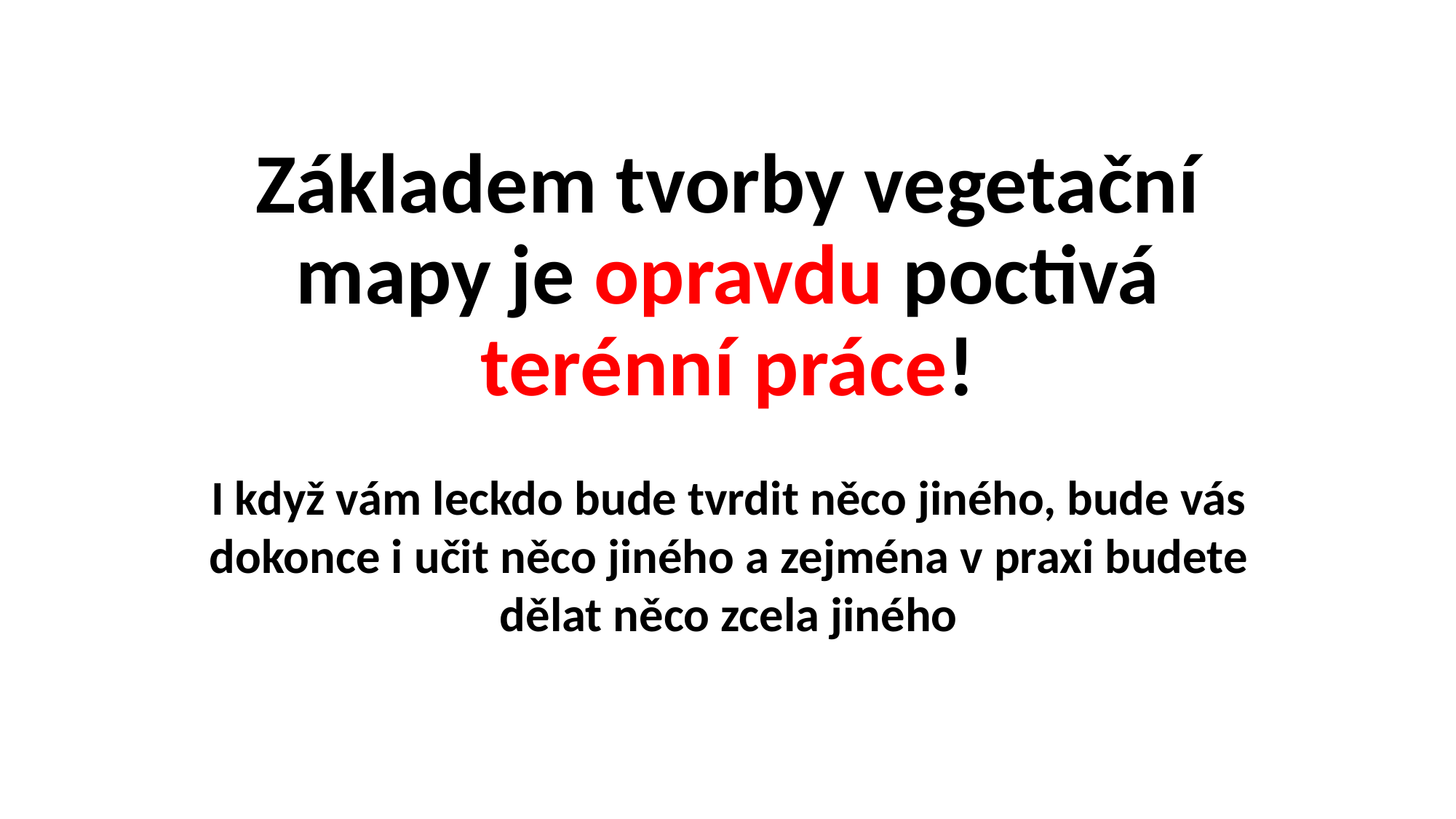

# Základem tvorby vegetační mapy je opravdu poctivá terénní práce!
I když vám leckdo bude tvrdit něco jiného, bude vás dokonce i učit něco jiného a zejména v praxi budete dělat něco zcela jiného